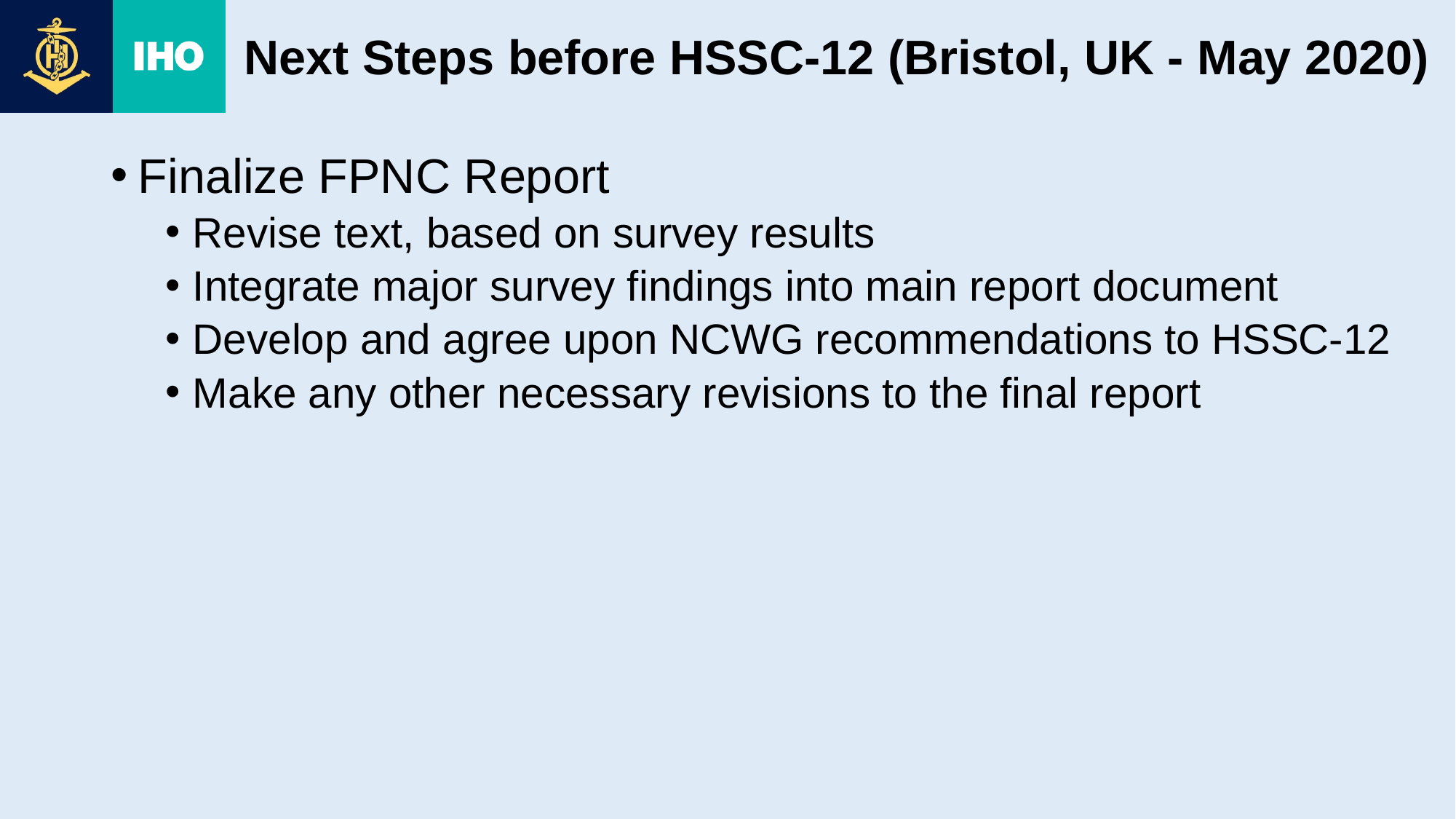

# Next Steps before HSSC-12 (Bristol, UK - May 2020)
Finalize FPNC Report
Revise text, based on survey results
Integrate major survey findings into main report document
Develop and agree upon NCWG recommendations to HSSC-12
Make any other necessary revisions to the final report